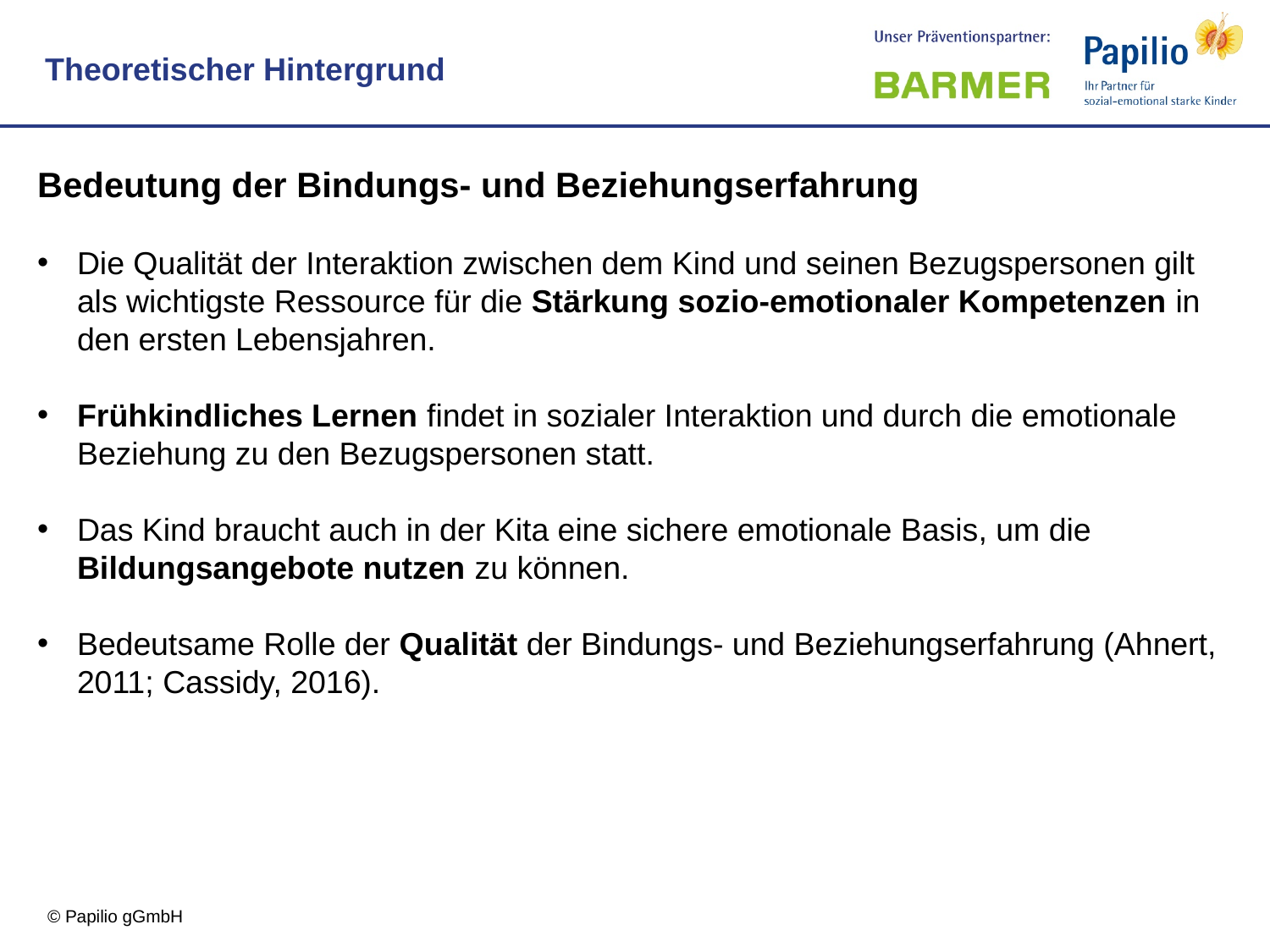

Theoretischer Hintergrund
Bedeutung der Bindungs- und Beziehungserfahrung

Die Qualität der Interaktion zwischen dem Kind und seinen Bezugspersonen gilt als wichtigste Ressource für die Stärkung sozio-emotionaler Kompetenzen in den ersten Lebensjahren.

Frühkindliches Lernen findet in sozialer Interaktion und durch die emotionale Beziehung zu den Bezugspersonen statt.

Das Kind braucht auch in der Kita eine sichere emotionale Basis, um die Bildungsangebote nutzen zu können.

Bedeutsame Rolle der Qualität der Bindungs- und Beziehungserfahrung (Ahnert, 2011; Cassidy, 2016).